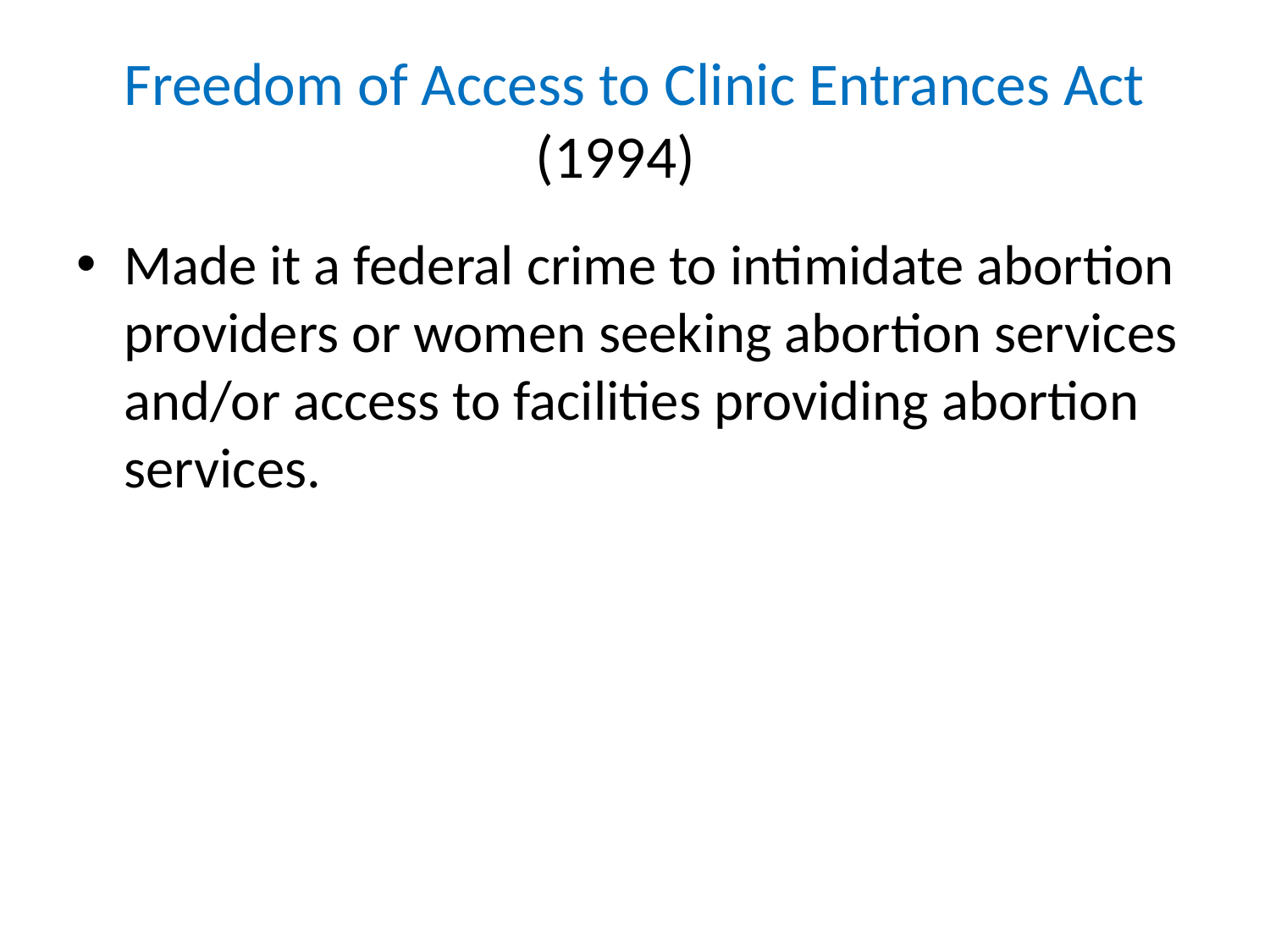

# Freedom of Access to Clinic Entrances Act (1994)
Made it a federal crime to intimidate abortion providers or women seeking abortion services and/or access to facilities providing abortion services.